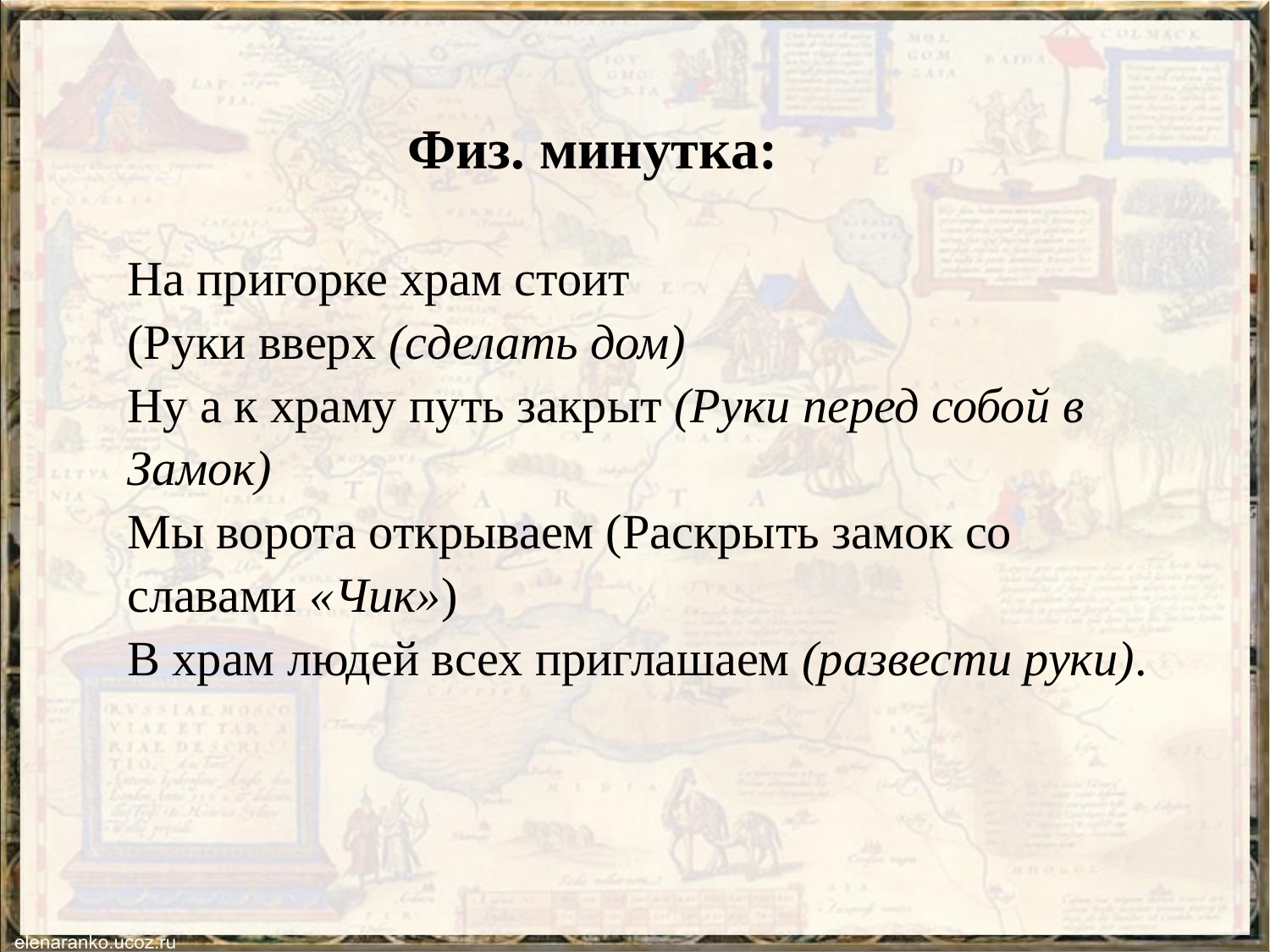

Физ. минутка:

На пригорке храм стоит
(Руки вверх (сделать дом)
Ну а к храму путь закрыт (Руки перед собой в Замок)
Мы ворота открываем (Раскрыть замок со славами «Чик»)
В храм людей всех приглашаем (развести руки).